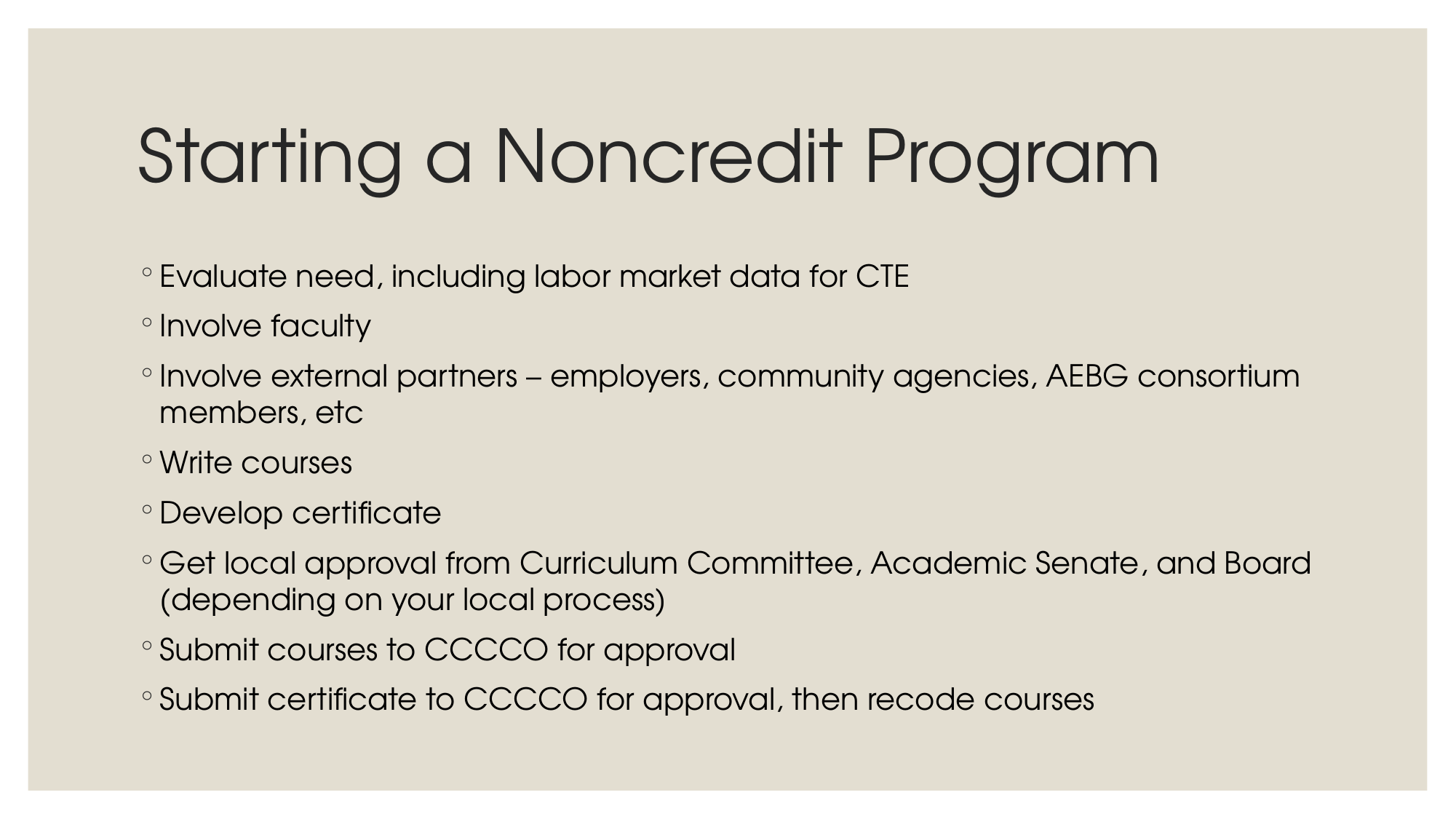

# Starting a Noncredit Program
Evaluate need, including labor market data for CTE
Involve faculty
Involve external partners – employers, community agencies, AEBG consortium members, etc
Write courses
Develop certificate
Get local approval from Curriculum Committee, Academic Senate, and Board (depending on your local process)
Submit courses to CCCCO for approval
Submit certificate to CCCCO for approval, then recode courses